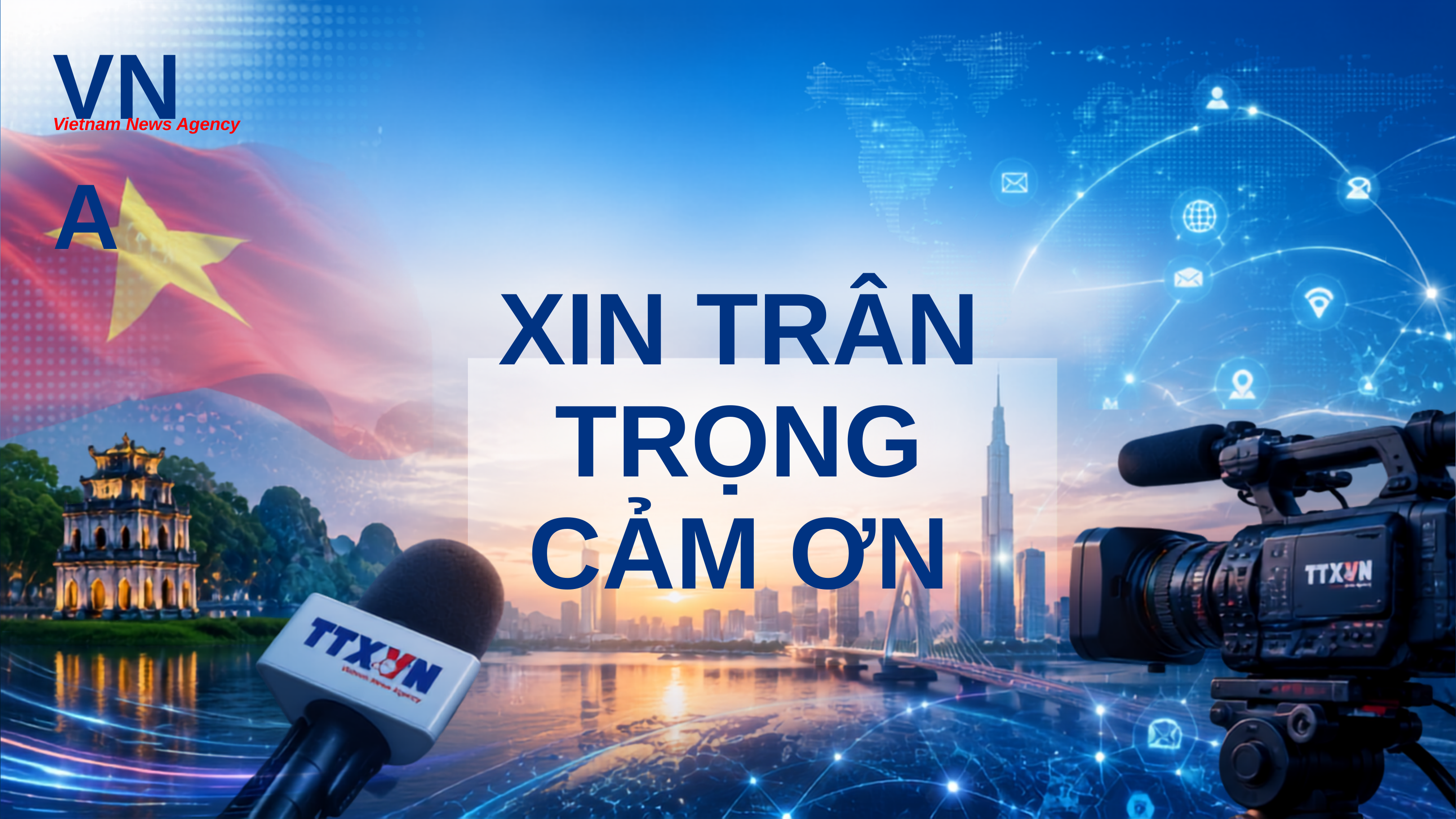

VNA

Vietnam News Agency
XIN TRÂN TRỌNG
CẢM ƠN